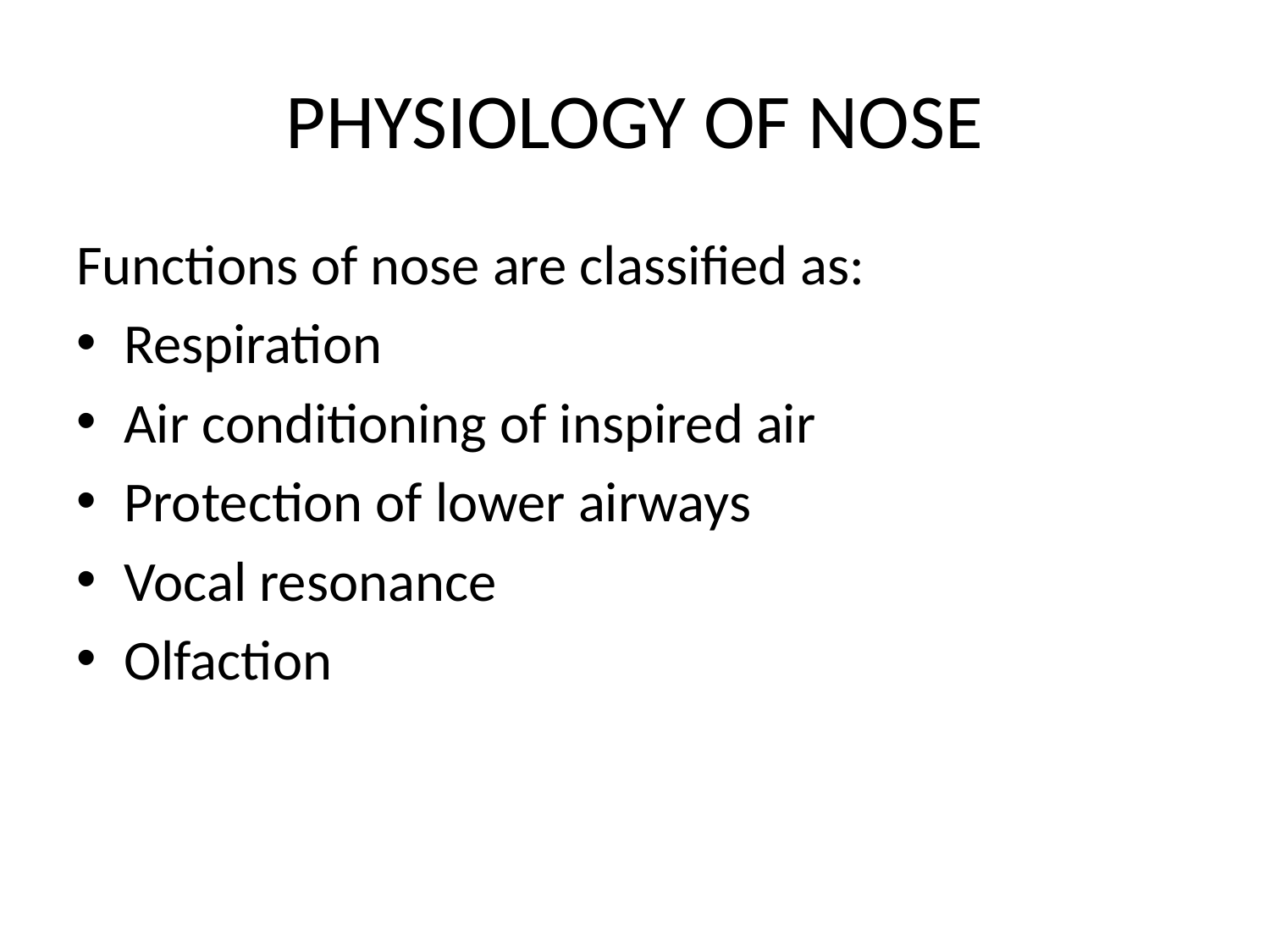

# PHYSIOLOGY OF NOSE
Functions of nose are classified as:
Respiration
Air conditioning of inspired air
Protection of lower airways
Vocal resonance
Olfaction